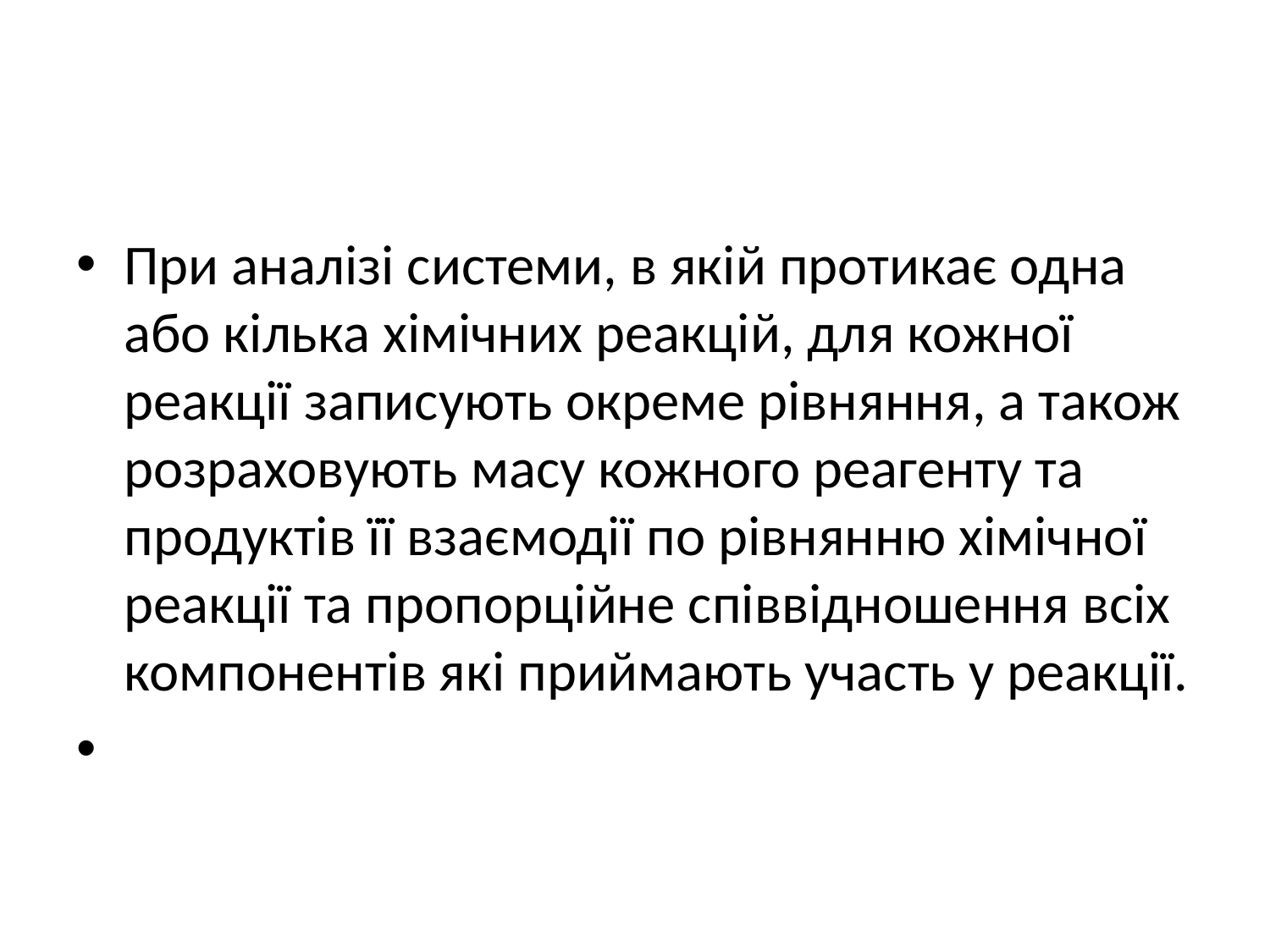

#
При аналізі системи, в якій протикає одна або кілька хімічних реакцій, для кожної реакції записують окреме рівняння, а також розраховують масу кожного реагенту та продуктів її взаємодії по рівнянню хімічної реакції та пропорційне співвідношення всіх компонентів які приймають участь у реакції.